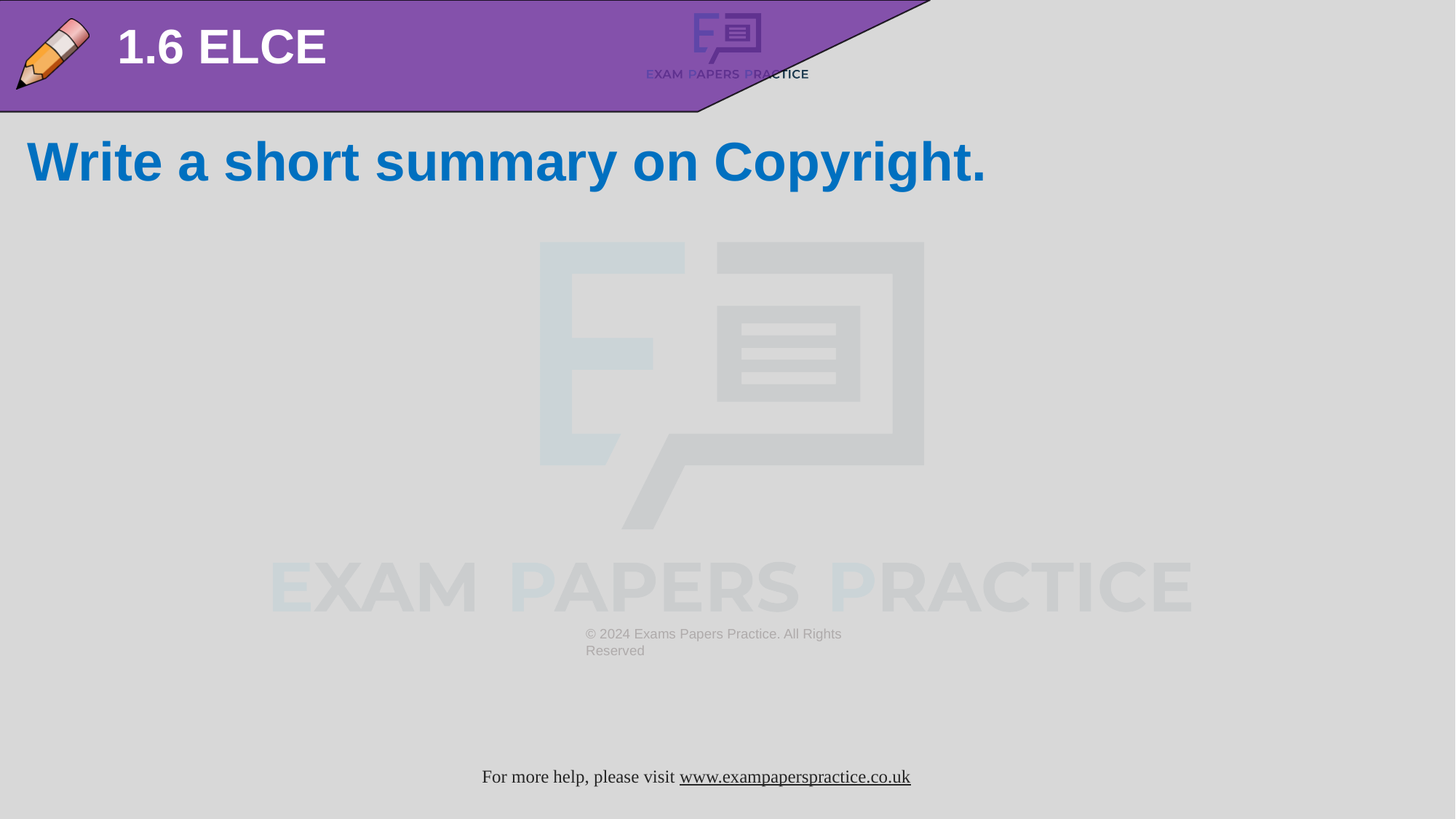

1.6 ELCE
Write a short summary on Copyright.